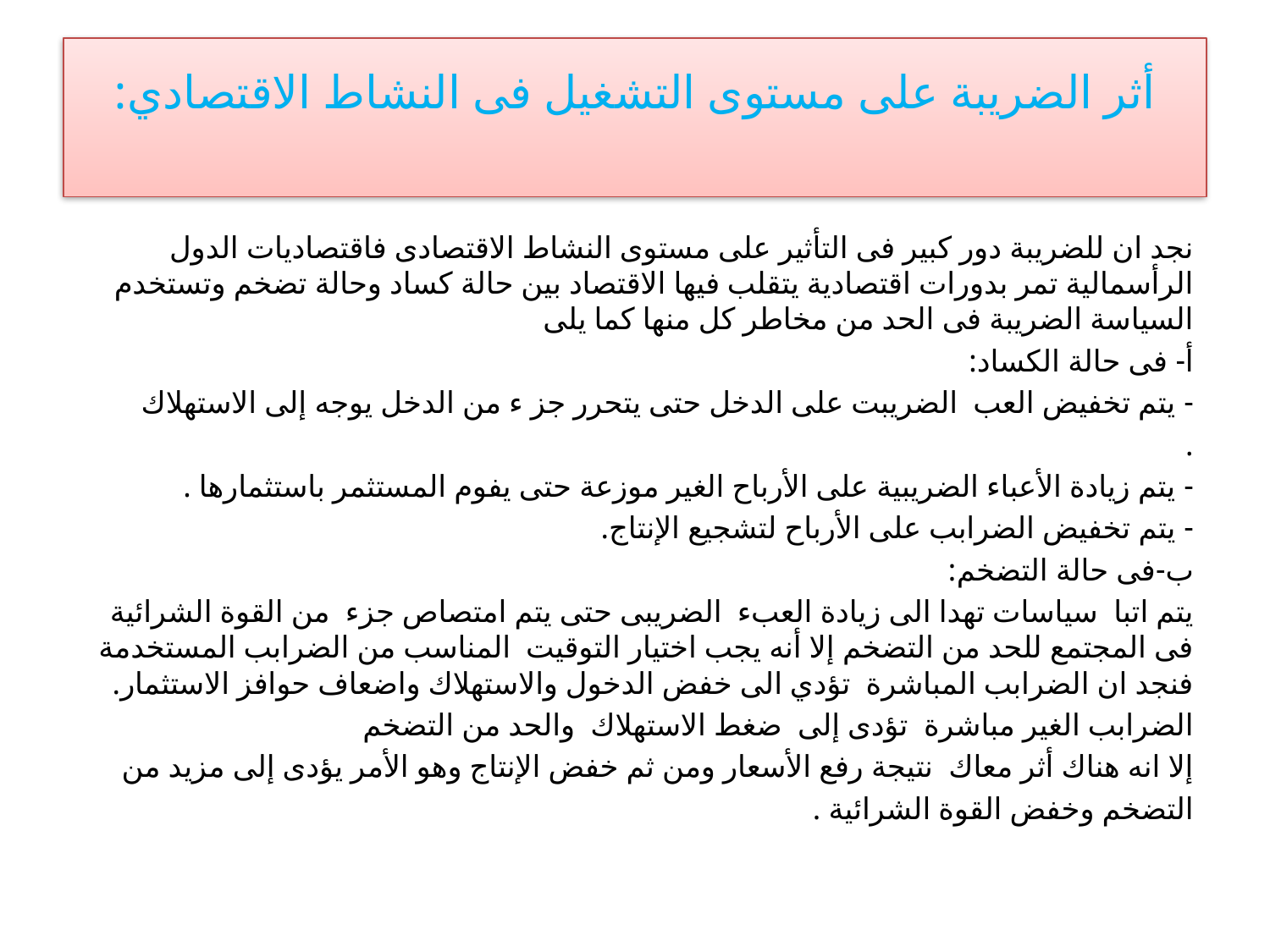

# أثر الضريبة على مستوى التشغيل فى النشاط الاقتصادي:
نجد ان للضريبة دور كبير فى التأثير على مستوى النشاط الاقتصادى فاقتصاديات الدول الرأسمالية تمر بدورات اقتصادية يتقلب فيها الاقتصاد بين حالة كساد وحالة تضخم وتستخدم السياسة الضريبة فى الحد من مخاطر كل منها كما يلى
أ- فى حالة الكساد:
- يتم تخفيض العب  الضريبت على الدخل حتى يتحرر جز ء من الدخل يوجه إلى الاستهلاك
.
- يتم زيادة الأعباء الضريبية على الأرباح الغير موزعة حتى يفوم المستثمر باستثمارها .
- يتم تخفيض الضرابب على الأرباح لتشجيع الإنتاج.
ب-فى حالة التضخم:
يتم اتبا  سياسات تهدا الى زيادة العبء  الضريبى حتى يتم امتصاص جزء  من القوة الشرائية فى المجتمع للحد من التضخم إلا أنه يجب اختيار التوقيت  المناسب من الضرابب المستخدمة فنجد ان الضرابب المباشرة  تؤدي الى خفض الدخول والاستهلاك واضعاف حوافز الاستثمار.
الضرابب الغير مباشرة  تؤدى إلى  ضغط الاستهلاك  والحد من التضخم
إلا انه هناك أثر معاك  نتيجة رفع الأسعار ومن ثم خفض الإنتاج وهو الأمر يؤدى إلى مزيد من
التضخم وخفض القوة الشرائية .